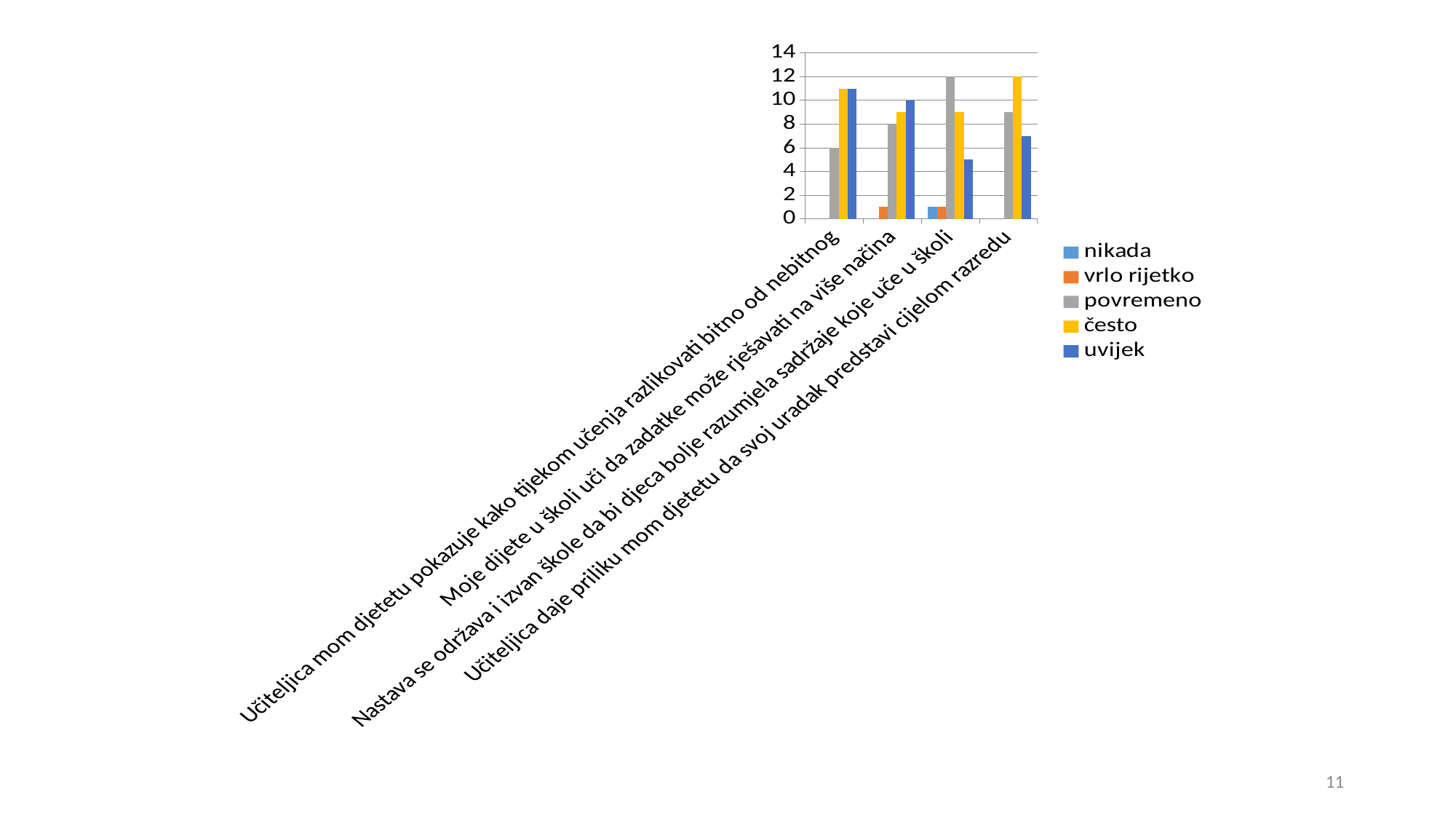

### Chart

| Category | nikada | vrlo rijetko | povremeno | često | uvijek |
|---|---|---|---|---|---|
| Učiteljica mom djetetu pokazuje kako tijekom učenja razlikovati bitno od nebitnog | 0.0 | 0.0 | 6.0 | 11.0 | 11.0 |
| Moje dijete u školi uči da zadatke može rješavati na više načina | 0.0 | 1.0 | 8.0 | 9.0 | 10.0 |
| Nastava se održava i izvan škole da bi djeca bolje razumjela sadržaje koje uče u školi | 1.0 | 1.0 | 12.0 | 9.0 | 5.0 |
| Učiteljica daje priliku mom djetetu da svoj uradak predstavi cijelom razredu | 0.0 | 0.0 | 9.0 | 12.0 | 7.0 |
11